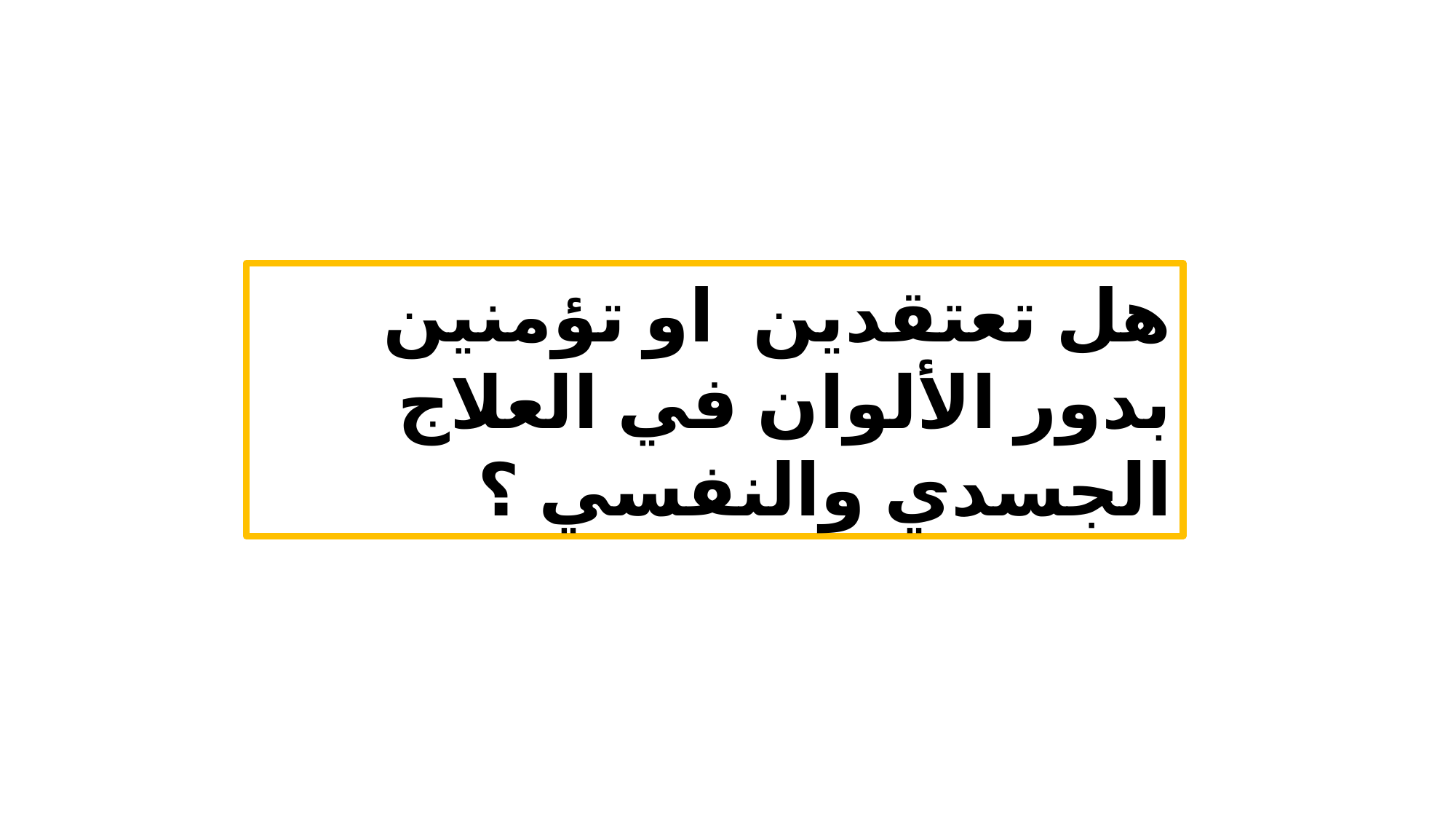

هل تعتقدين  او تؤمنين بدور الألوان في العلاج الجسدي والنفسي ؟